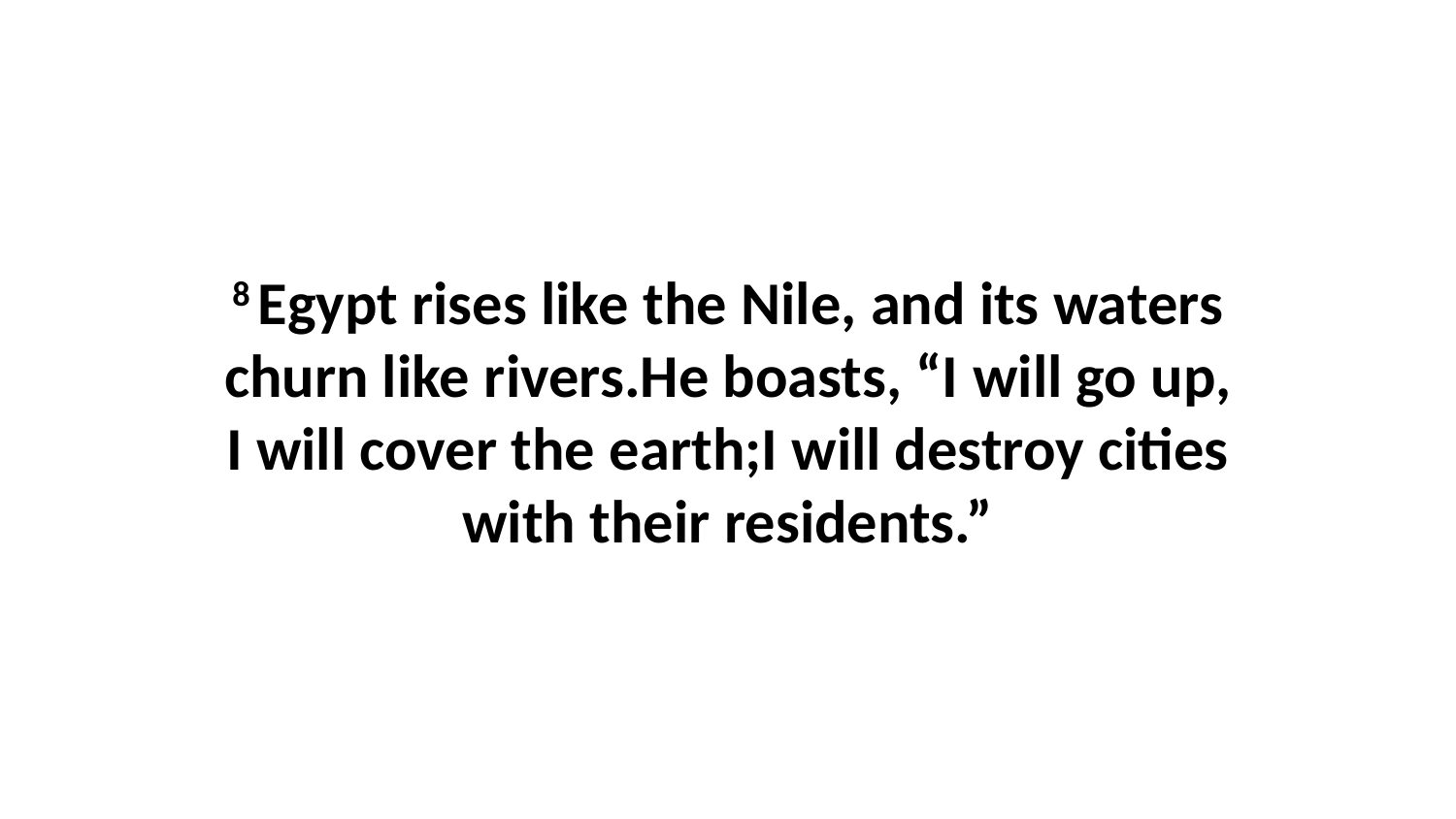

8 Egypt rises like the Nile, and its waters churn like rivers.He boasts, “I will go up, I will cover the earth;I will destroy cities with their residents.”